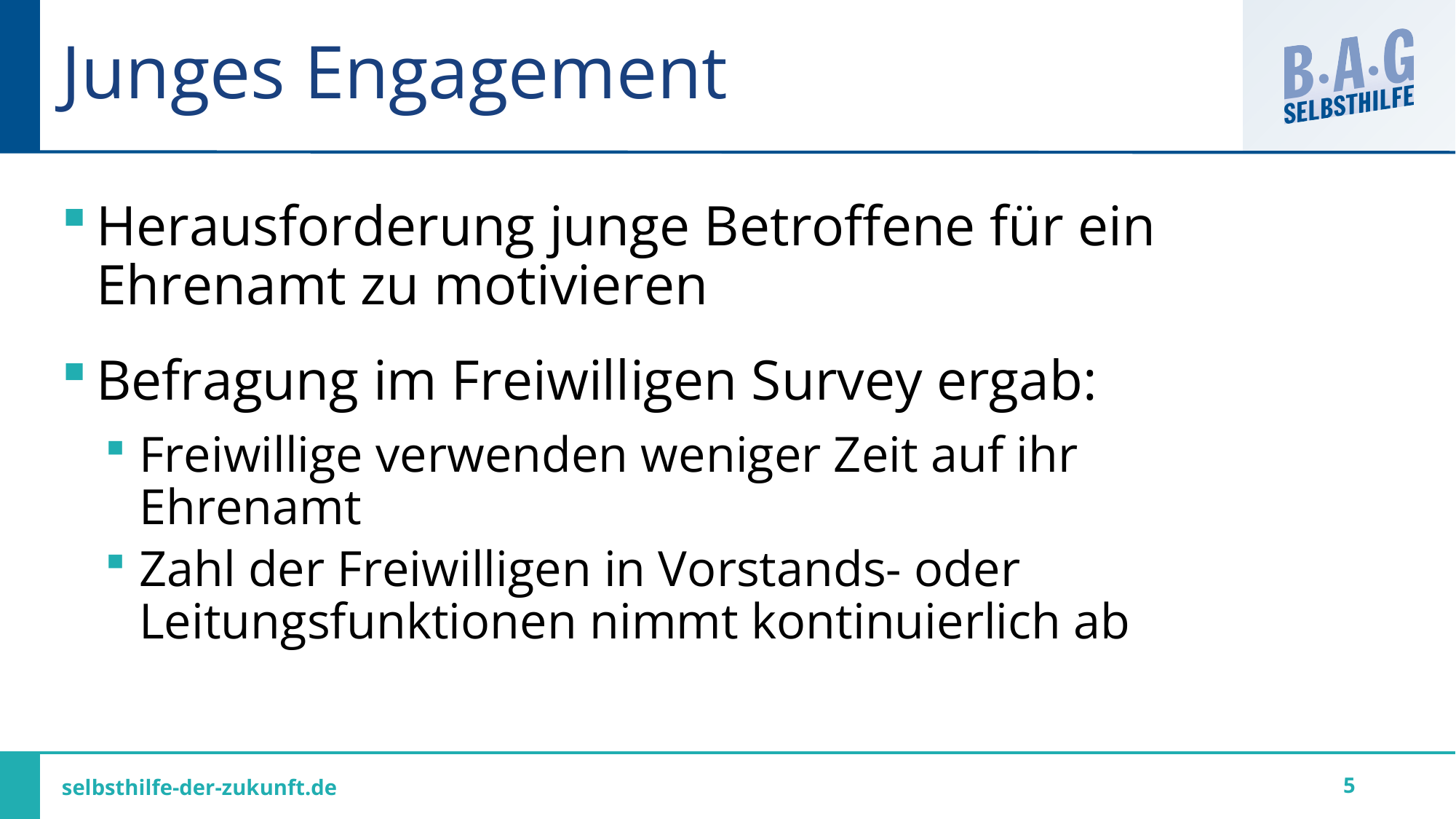

# Junges Engagement
Herausforderung junge Betroffene für ein Ehrenamt zu motivieren
Befragung im Freiwilligen Survey ergab:
Freiwillige verwenden weniger Zeit auf ihr Ehrenamt
Zahl der Freiwilligen in Vorstands- oder Leitungsfunktionen nimmt kontinuierlich ab
5
selbsthilfe-der-zukunft.de